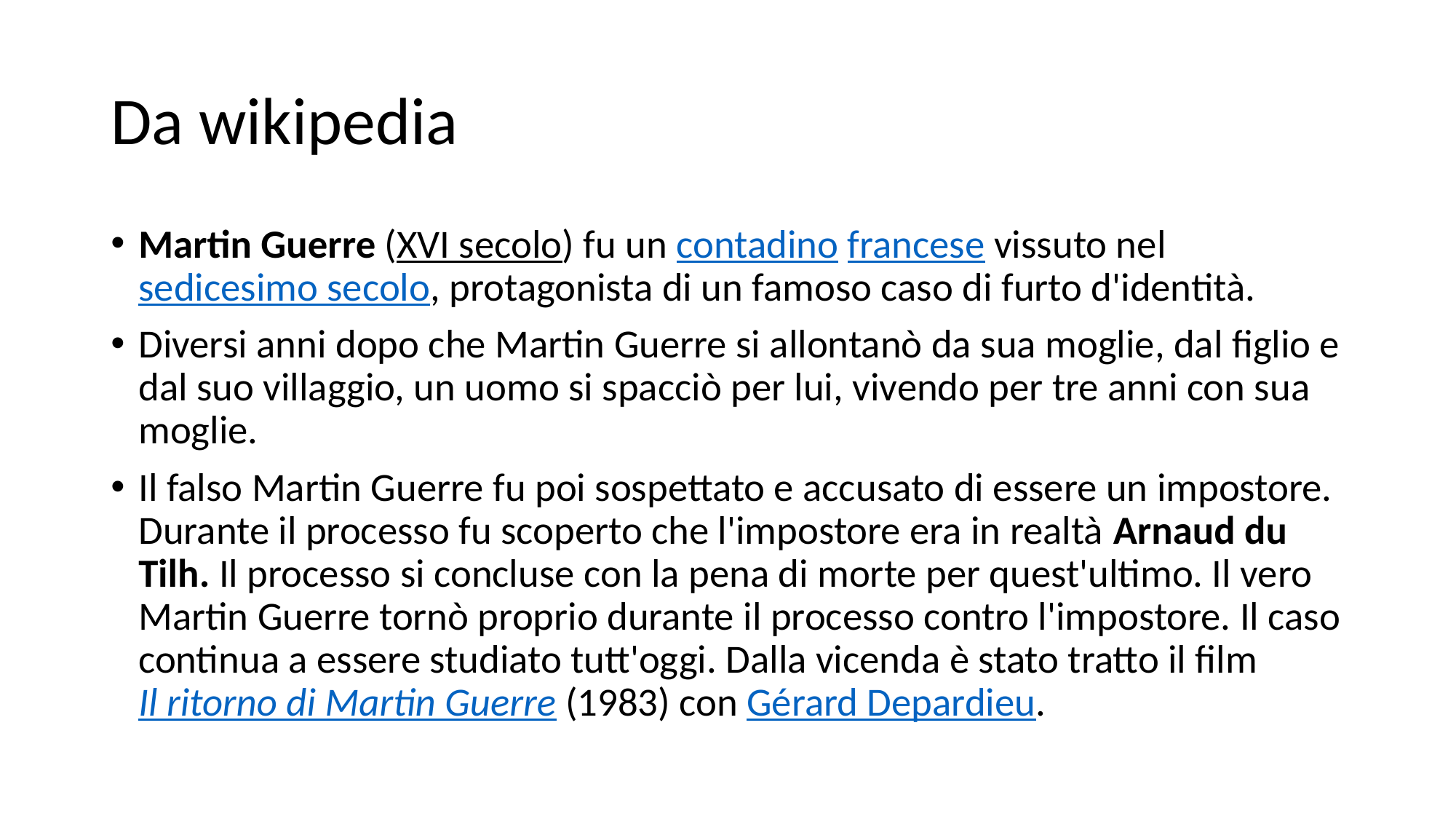

# Da wikipedia
Martin Guerre (XVI secolo) fu un contadino francese vissuto nel sedicesimo secolo, protagonista di un famoso caso di furto d'identità.
Diversi anni dopo che Martin Guerre si allontanò da sua moglie, dal figlio e dal suo villaggio, un uomo si spacciò per lui, vivendo per tre anni con sua moglie.
Il falso Martin Guerre fu poi sospettato e accusato di essere un impostore. Durante il processo fu scoperto che l'impostore era in realtà Arnaud du Tilh. Il processo si concluse con la pena di morte per quest'ultimo. Il vero Martin Guerre tornò proprio durante il processo contro l'impostore. Il caso continua a essere studiato tutt'oggi. Dalla vicenda è stato tratto il film Il ritorno di Martin Guerre (1983) con Gérard Depardieu.